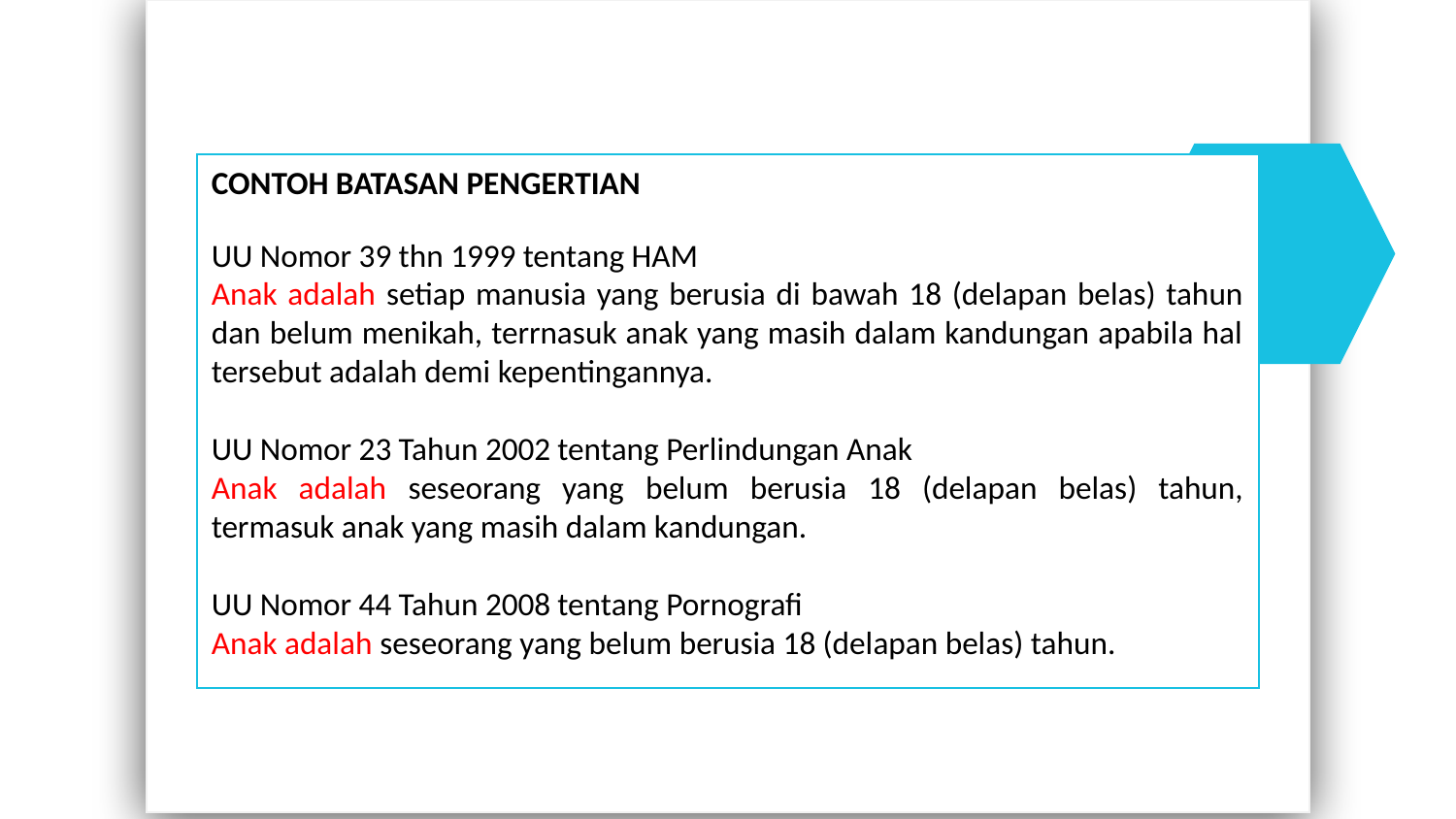

CONTOH BATASAN PENGERTIAN

UU Nomor 39 thn 1999 tentang HAM
Anak adalah setiap manusia yang berusia di bawah 18 (delapan belas) tahun dan belum menikah, terrnasuk anak yang masih dalam kandungan apabila hal tersebut adalah demi kepentingannya.

UU Nomor 23 Tahun 2002 tentang Perlindungan Anak
Anak adalah seseorang yang belum berusia 18 (delapan belas) tahun, termasuk anak yang masih dalam kandungan.

UU Nomor 44 Tahun 2008 tentang Pornografi
Anak adalah seseorang yang belum berusia 18 (delapan belas) tahun.